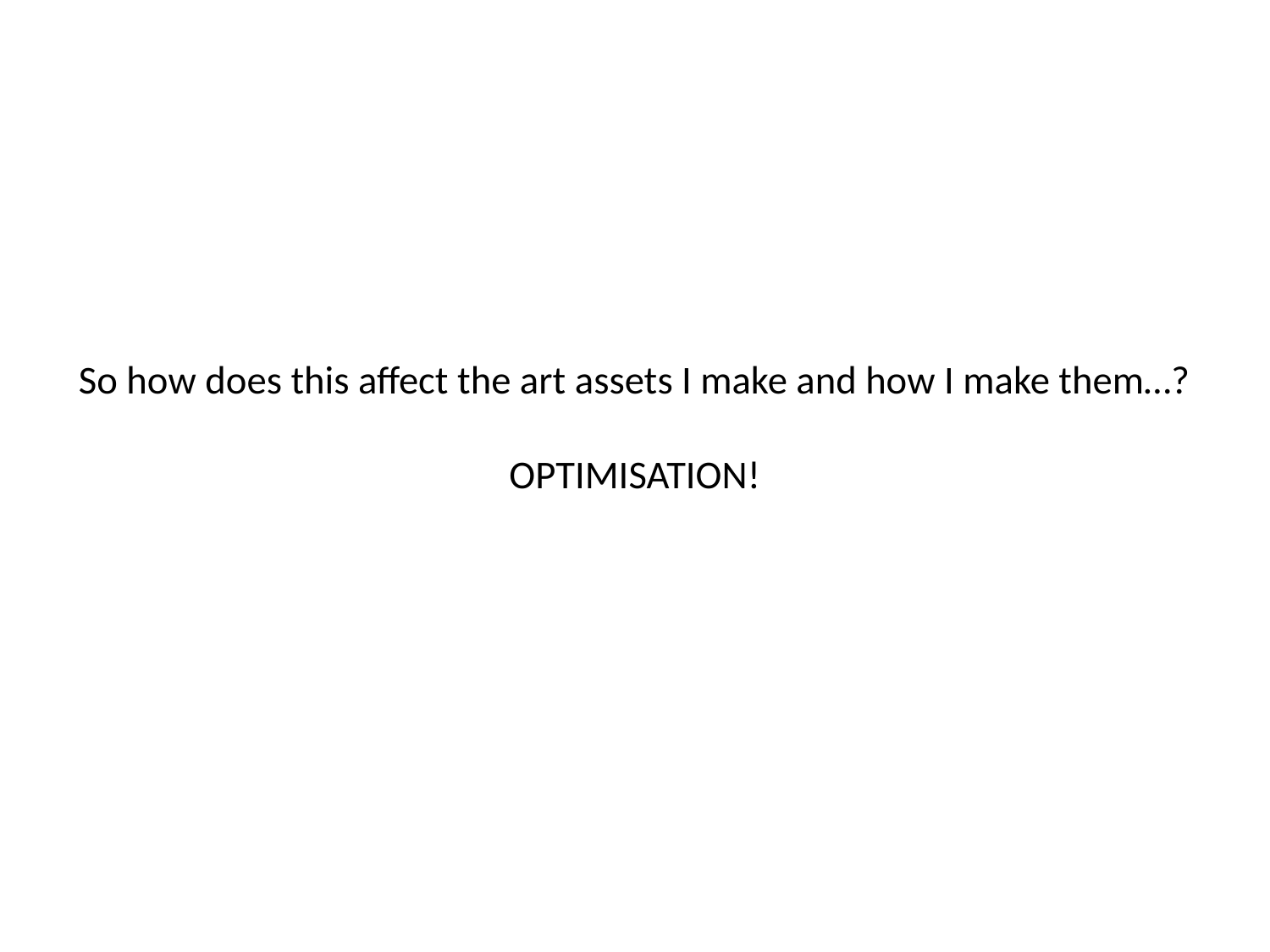

# So how does this affect the art assets I make and how I make them…? OPTIMISATION!